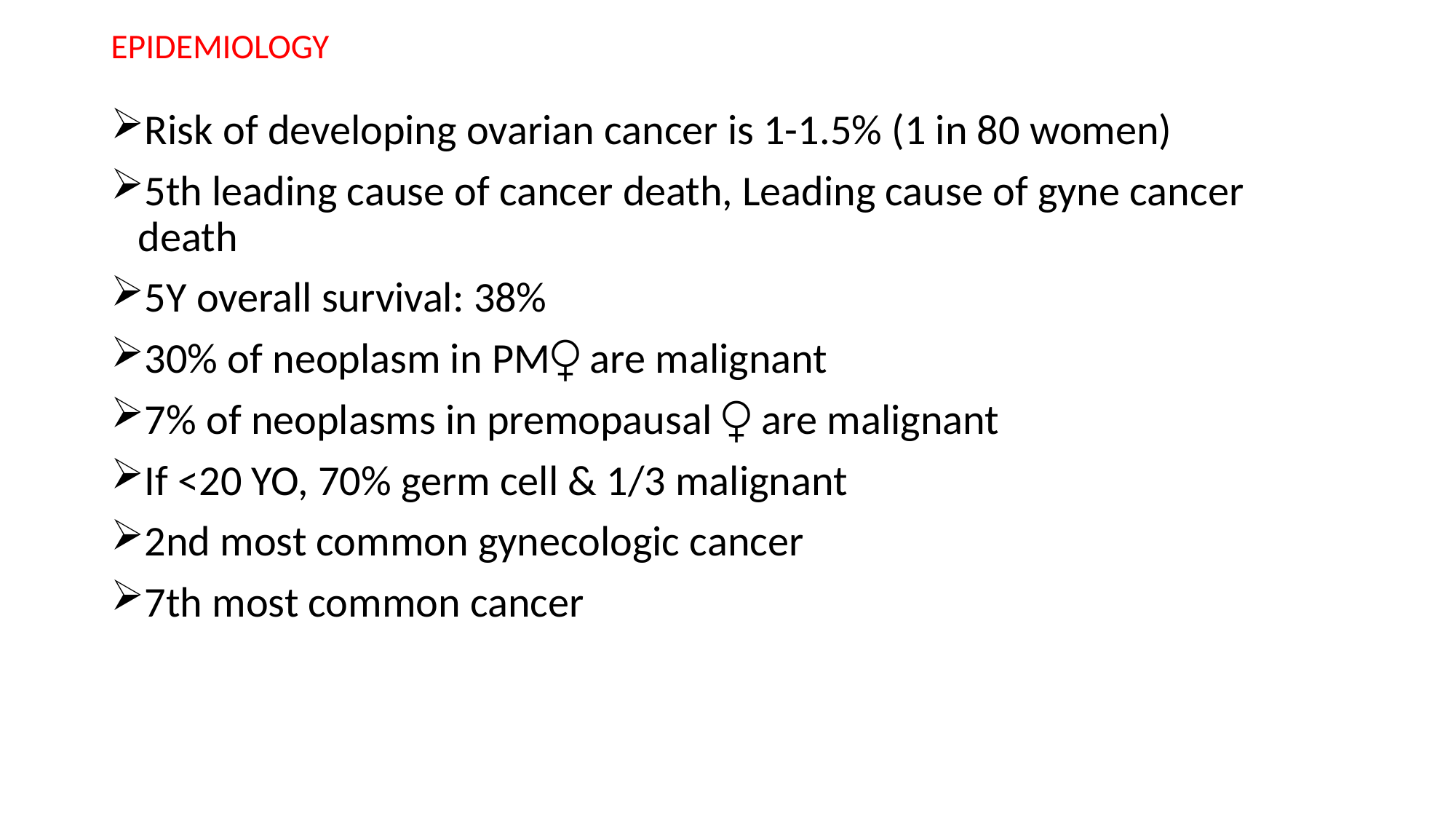

# EPIDEMIOLOGY
Risk of developing ovarian cancer is 1-1.5% (1 in 80 women)
5th leading cause of cancer death, Leading cause of gyne cancer death
5Y overall survival: 38%
30% of neoplasm in PM♀ are malignant
7% of neoplasms in premopausal ♀ are malignant
If <20 YO, 70% germ cell & 1/3 malignant
2nd most common gynecologic cancer
7th most common cancer